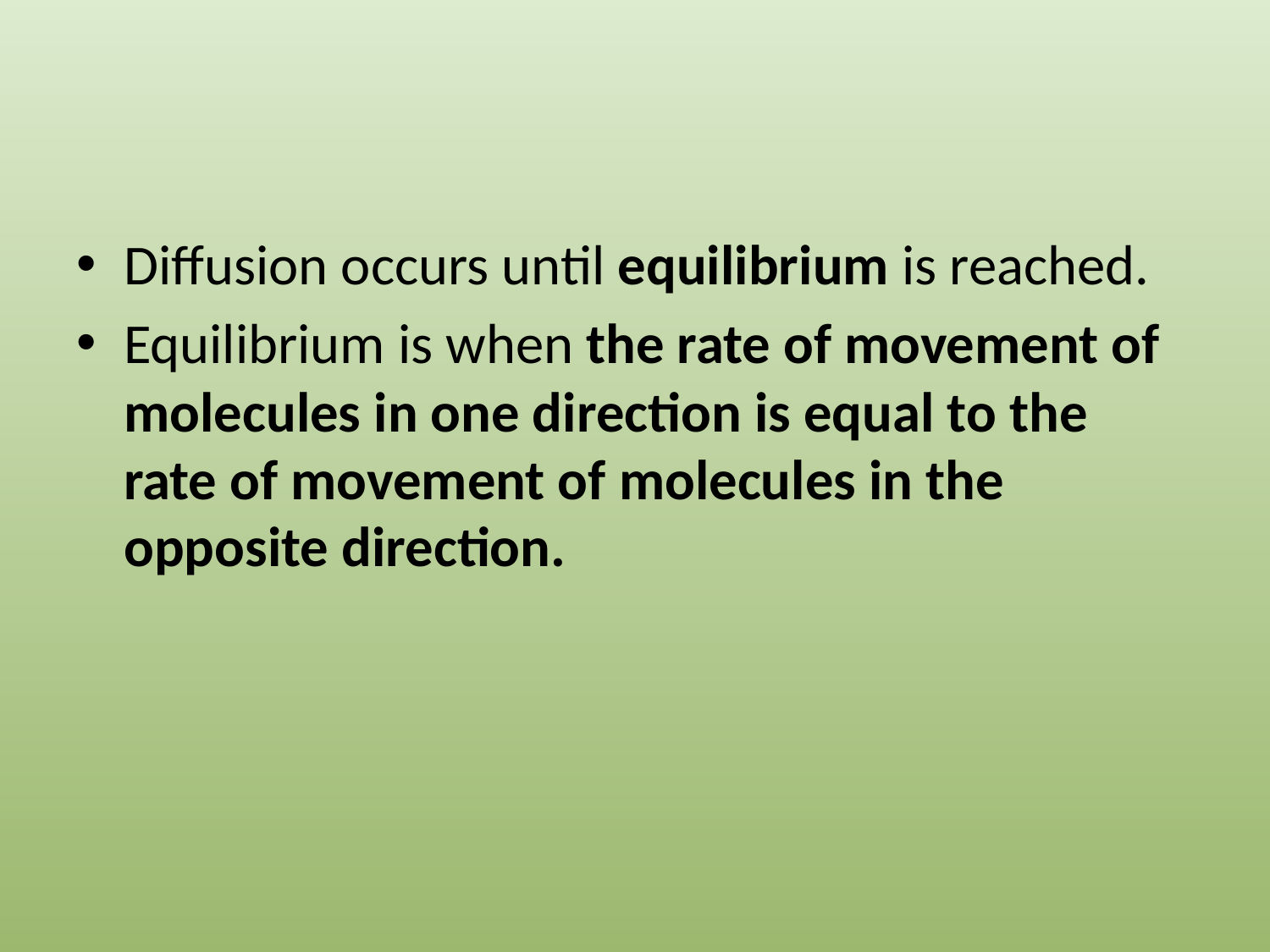

#
Diffusion occurs until equilibrium is reached.
Equilibrium is when the rate of movement of molecules in one direction is equal to the rate of movement of molecules in the opposite direction.